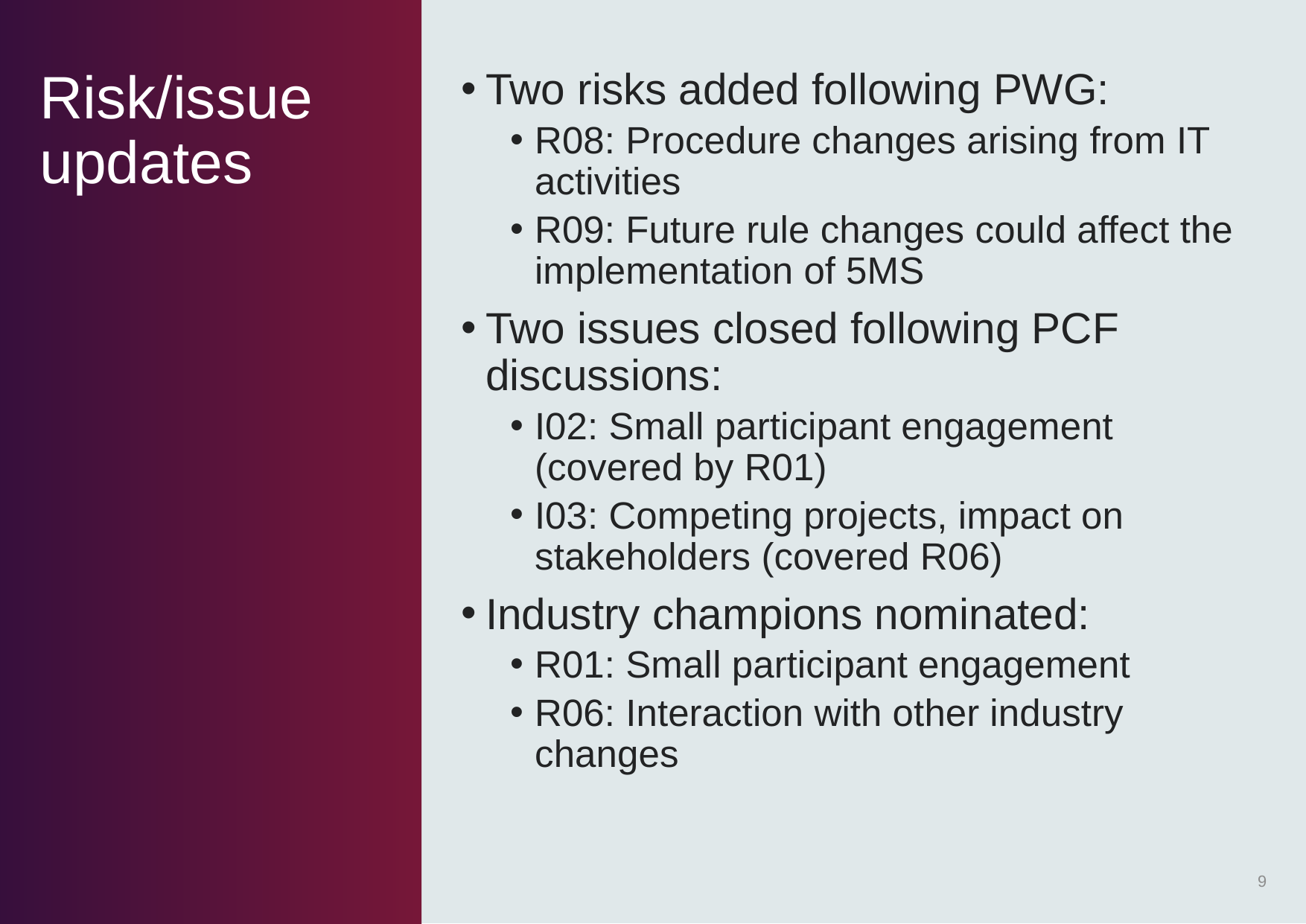

# Risk/issue updates
Two risks added following PWG:
R08: Procedure changes arising from IT activities
R09: Future rule changes could affect the implementation of 5MS
Two issues closed following PCF discussions:
I02: Small participant engagement (covered by R01)
I03: Competing projects, impact on stakeholders (covered R06)
Industry champions nominated:
R01: Small participant engagement
R06: Interaction with other industry changes
9